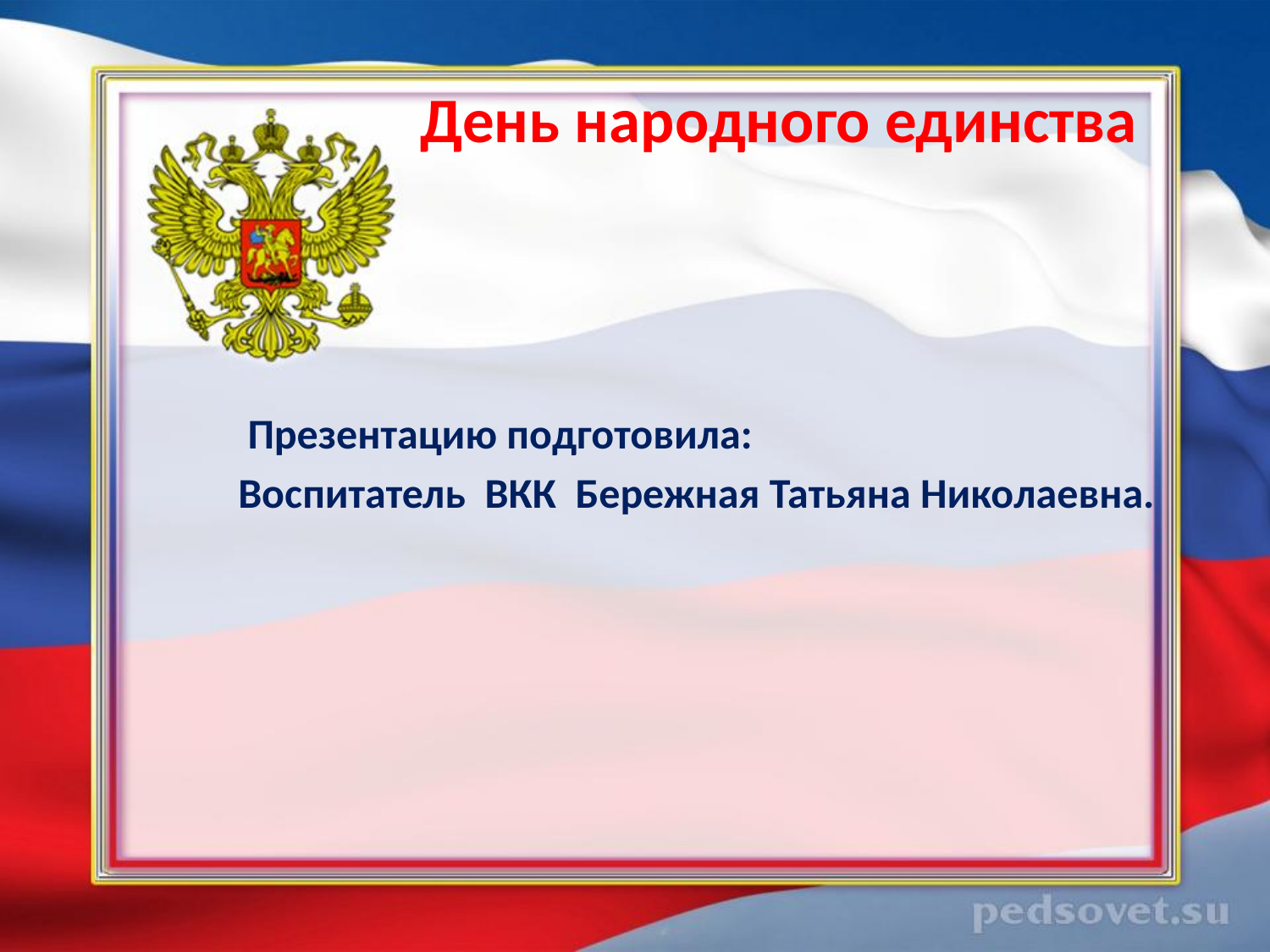

# День народного единства

                  Презентацию подготовила:
                 Воспитатель  ВКК  Бережная Татьяна Николаевна.